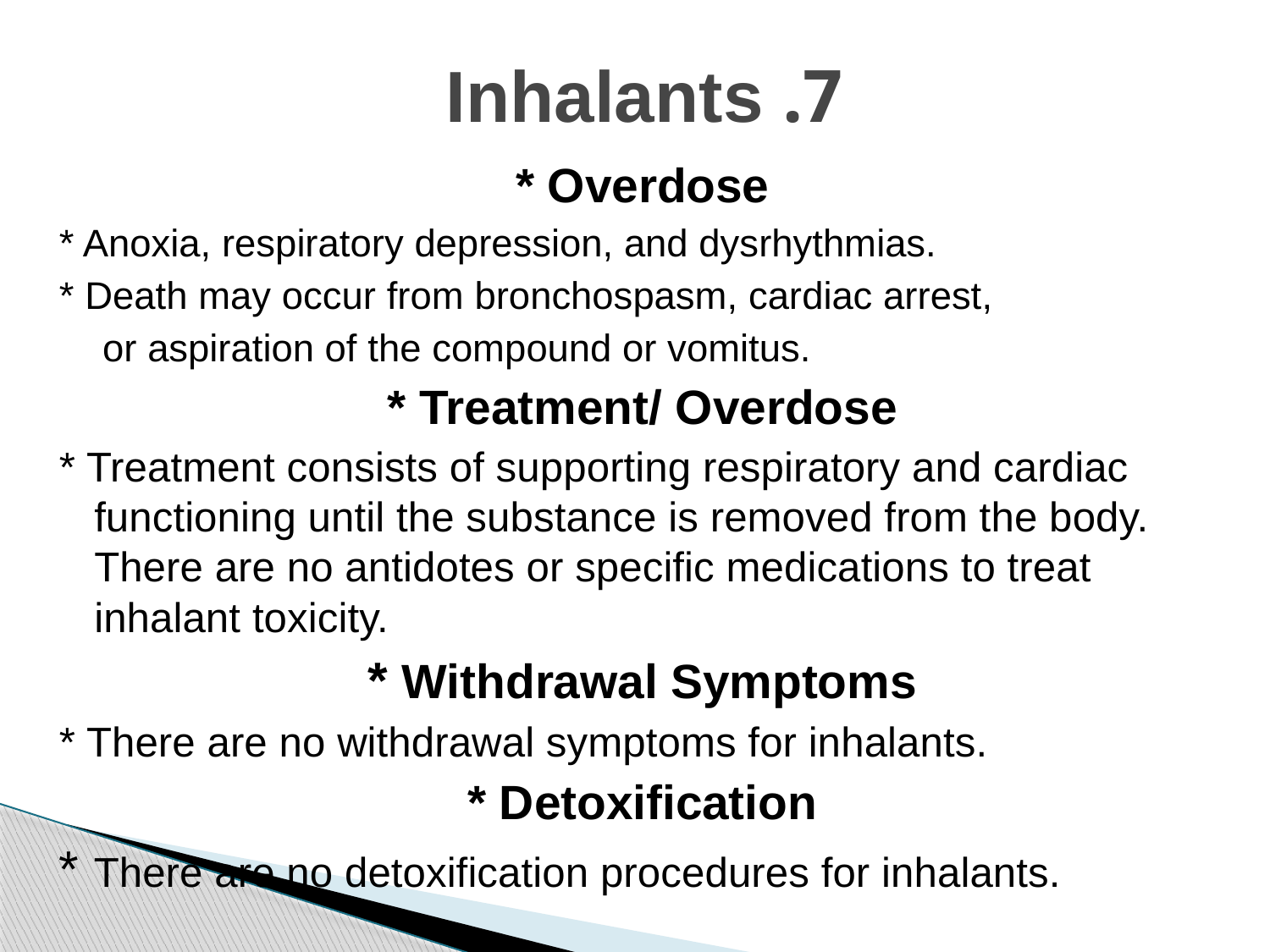

# 7. Inhalants
* Overdose
* Anoxia, respiratory depression, and dysrhythmias.
* Death may occur from bronchospasm, cardiac arrest,
    or aspiration of the compound or vomitus.
* Treatment/ Overdose
* Treatment consists of supporting respiratory and cardiac functioning until the substance is removed from the body. There are no antidotes or specific medications to treat inhalant toxicity.
* Withdrawal Symptoms
* There are no withdrawal symptoms for inhalants.
* Detoxification
* There are no detoxification procedures for inhalants.